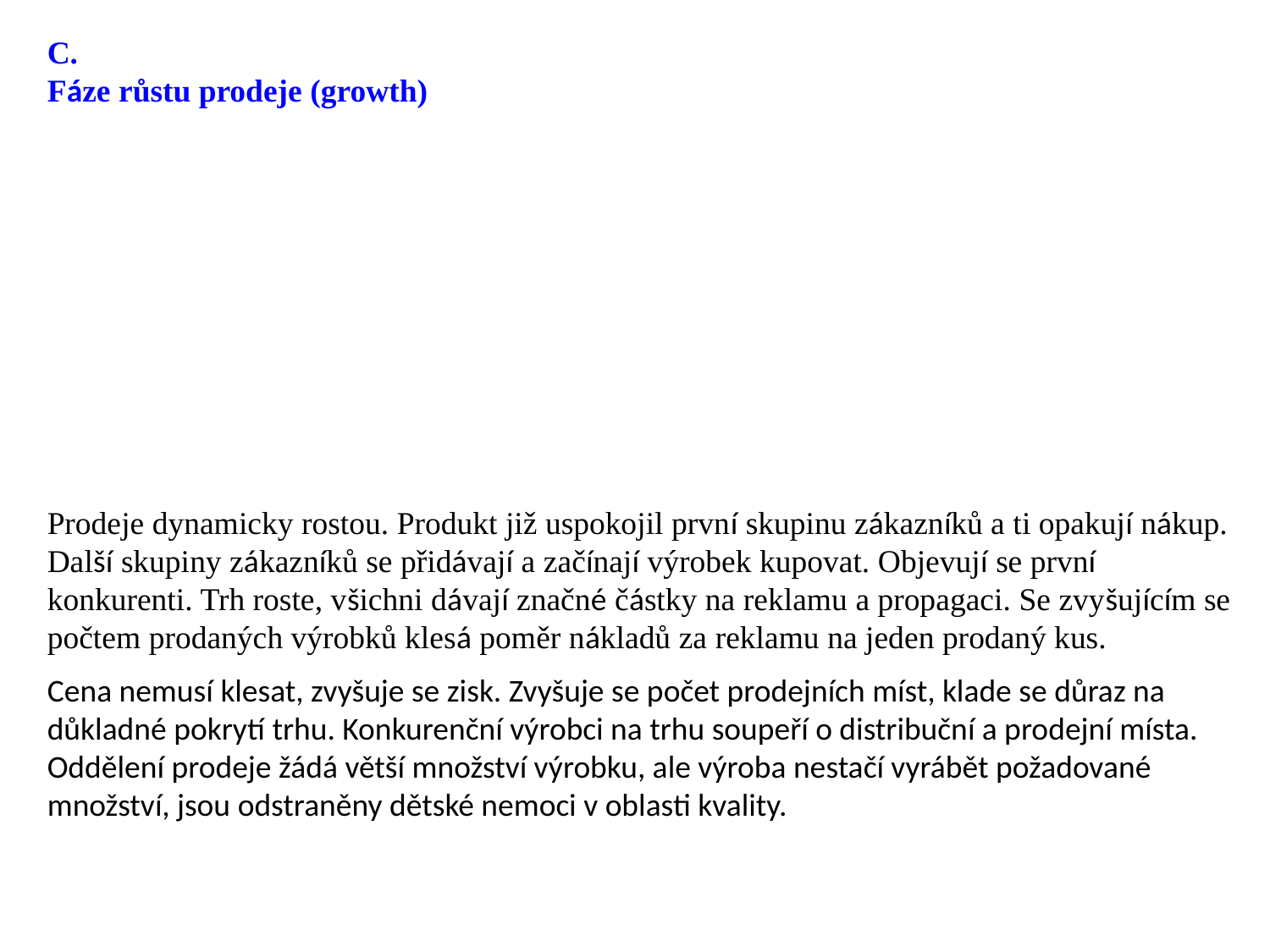

C.
Fáze růstu prodeje (growth)

Prodeje dynamicky rostou. Produkt již uspokojil první skupinu zákazníků a ti opakují nákup. Další skupiny zákazníků se přidávají a začínají výrobek kupovat. Objevují se první konkurenti. Trh roste, všichni dávají značné částky na reklamu a propagaci. Se zvyšujícím se počtem prodaných výrobků klesá poměr nákladů za reklamu na jeden prodaný kus.
Cena nemusí klesat, zvyšuje se zisk. Zvyšuje se počet prodejních míst, klade se důraz na důkladné pokrytí trhu. Konkurenční výrobci na trhu soupeří o distribuční a prodejní místa.
Oddělení prodeje žádá větší množství výrobku, ale výroba nestačí vyrábět požadované množství, jsou odstraněny dětské nemoci v oblasti kvality.